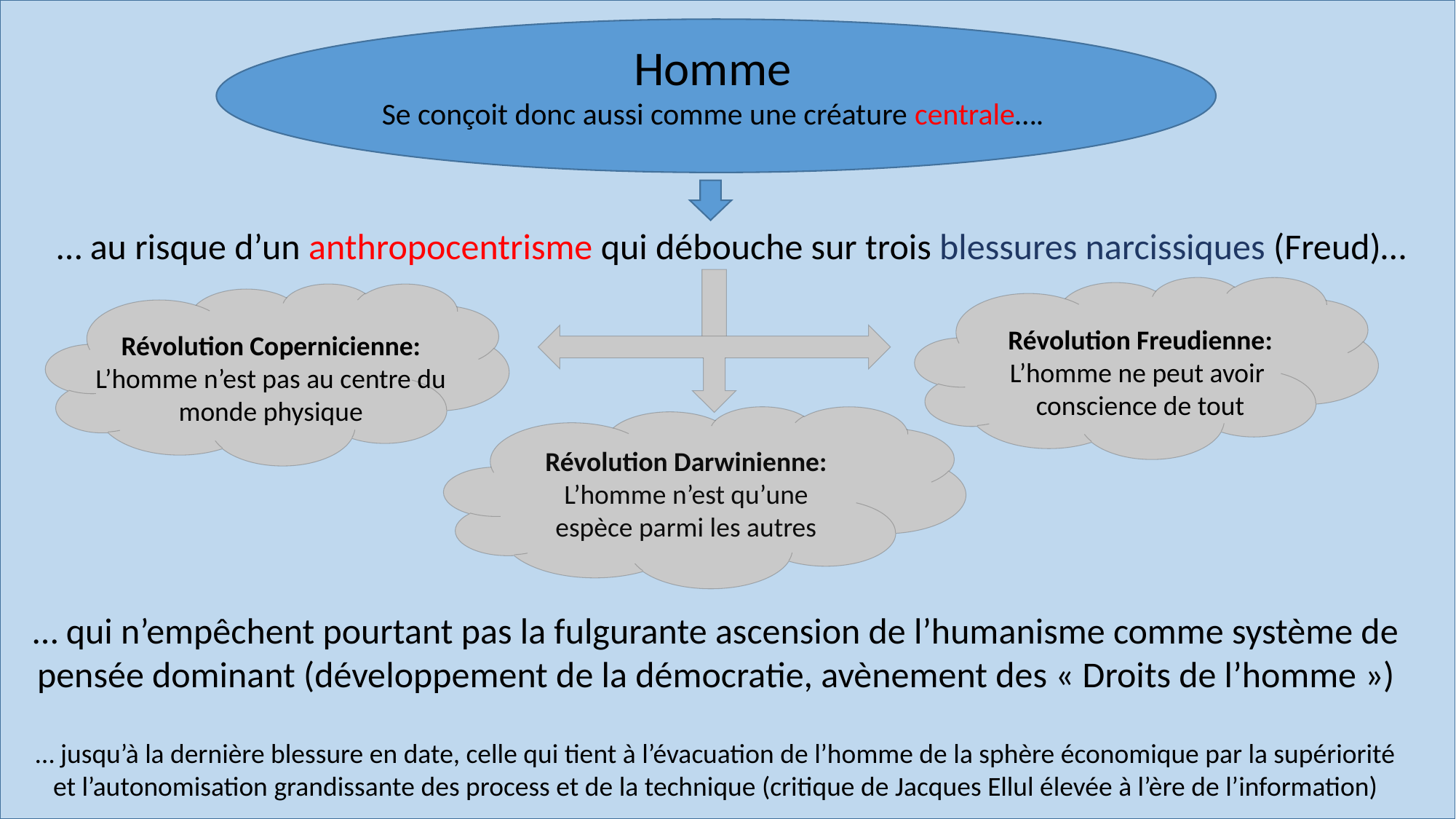

Homme
Se conçoit donc aussi comme une créature centrale….

… au risque d’un anthropocentrisme qui débouche sur trois blessures narcissiques (Freud)…

Révolution Freudienne:
L’homme ne peut avoir  conscience de tout
Révolution Copernicienne:
L’homme n’est pas au centre du monde physique

Révolution Darwinienne:
L’homme n’est qu’une espèce parmi les autres
… qui n’empêchent pourtant pas la fulgurante ascension de l’humanisme comme système de pensée dominant (développement de la démocratie, avènement des « Droits de l’homme »)
… jusqu’à la dernière blessure en date, celle qui tient à l’évacuation de l’homme de la sphère économique par la supériorité et l’autonomisation grandissante des process et de la technique (critique de Jacques Ellul élevée à l’ère de l’information)